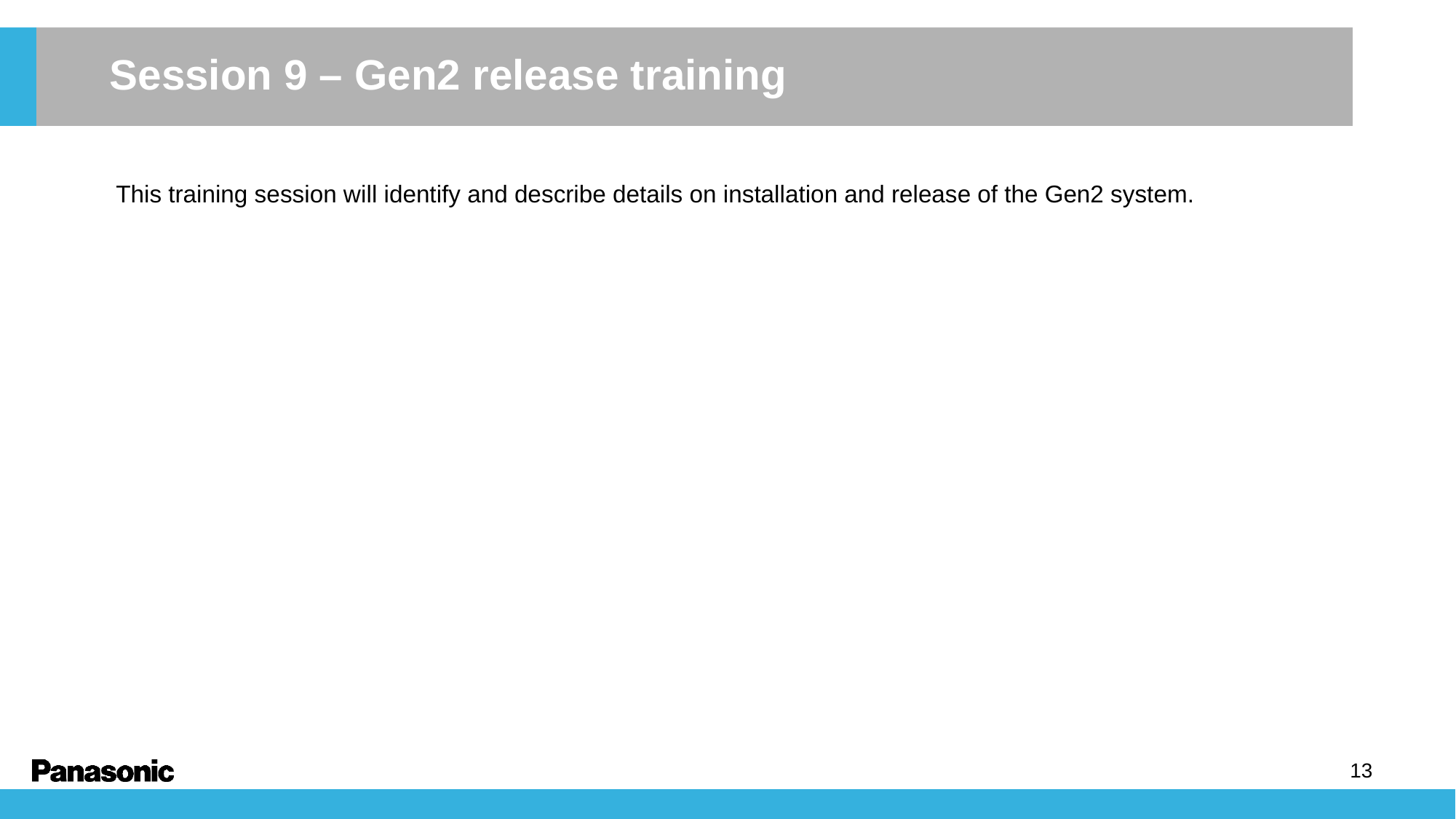

Session 9 – Gen2 release training
This training session will identify and describe details on installation and release of the Gen2 system.